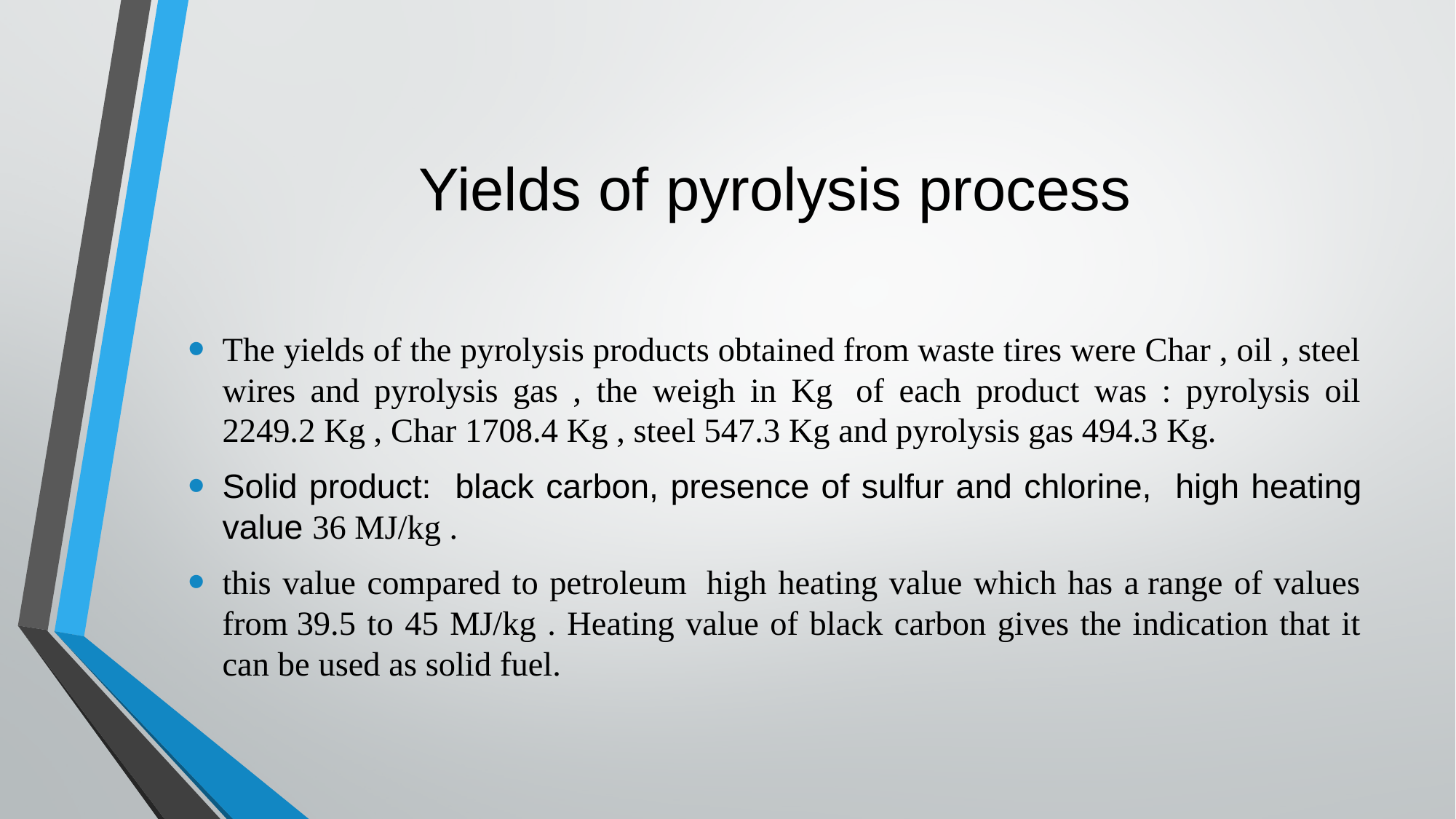

# Yields of pyrolysis process
The yields of the pyrolysis products obtained from waste tires were Char , oil , steel wires and pyrolysis gas , the weigh in Kg  of each product was : pyrolysis oil 2249.2 Kg , Char 1708.4 Kg , steel 547.3 Kg and pyrolysis gas 494.3 Kg.
Solid product:  black carbon, presence of sulfur and chlorine,  high heating value 36 MJ/kg .
this value compared to petroleum  high heating value which has a range of values from 39.5 to 45 MJ/kg . Heating value of black carbon gives the indication that it can be used as solid fuel.